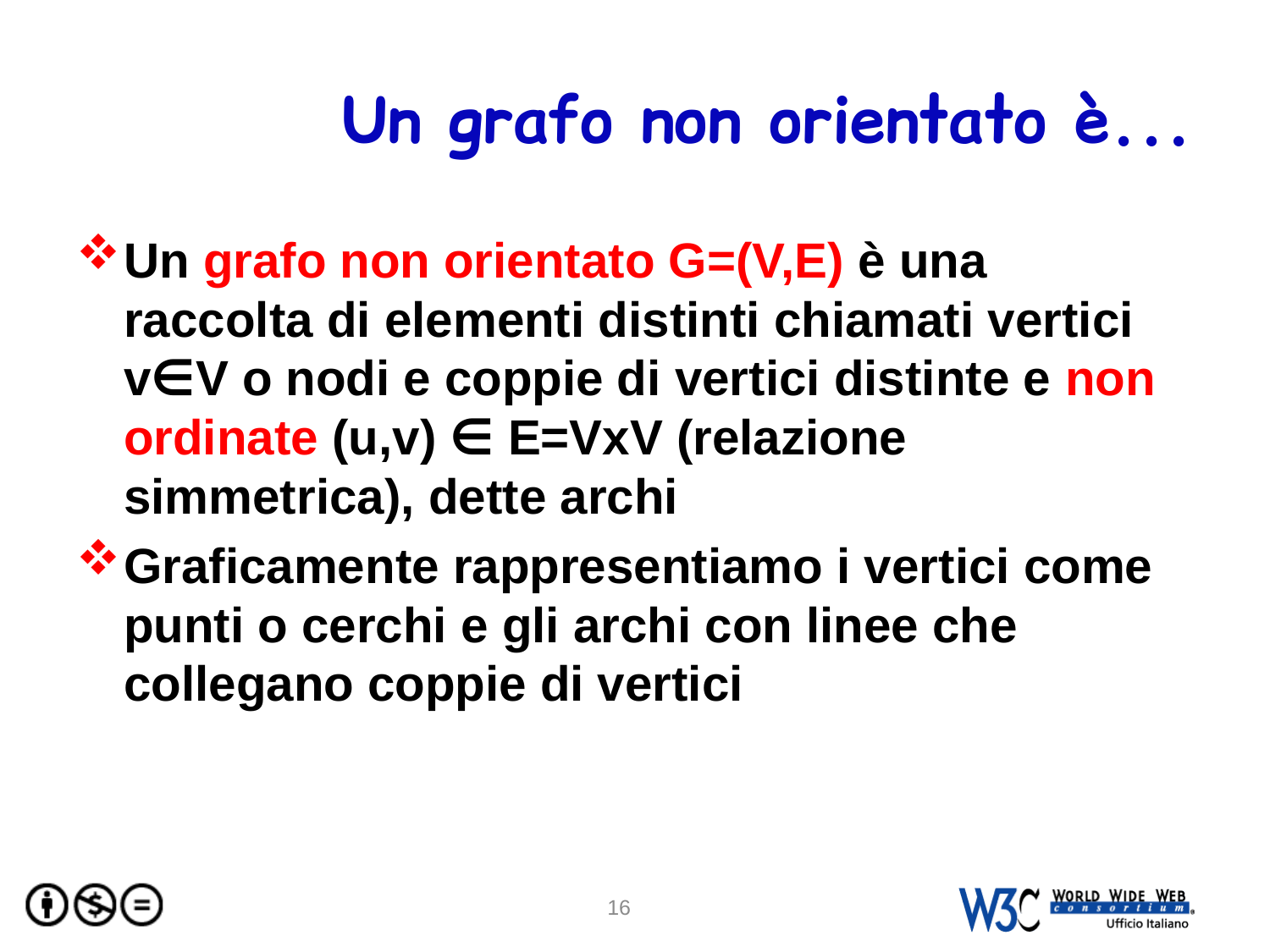

# Un grafo non orientato è...
Un grafo non orientato G=(V,E) è una raccolta di elementi distinti chiamati vertici v∈V o nodi e coppie di vertici distinte e non ordinate (u,v) ∈ E=VxV (relazione simmetrica), dette archi
Graficamente rappresentiamo i vertici come punti o cerchi e gli archi con linee che collegano coppie di vertici
16